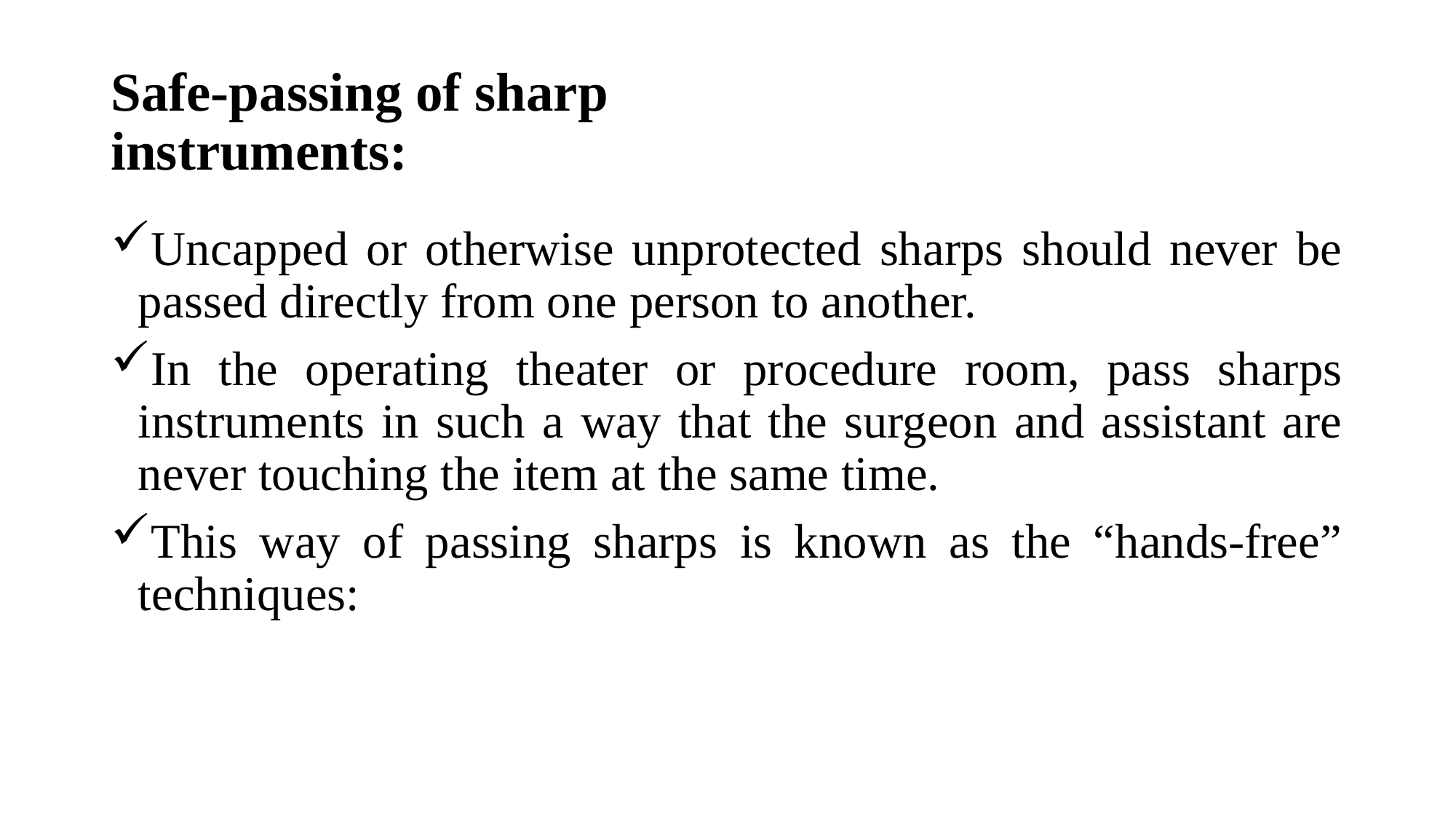

# Safe-passing of sharp instruments:
Uncapped or otherwise unprotected sharps should never be passed directly from one person to another.
In the operating theater or procedure room, pass sharps instruments in such a way that the surgeon and assistant are never touching the item at the same time.
This way of passing sharps is known as the “hands-free” techniques: